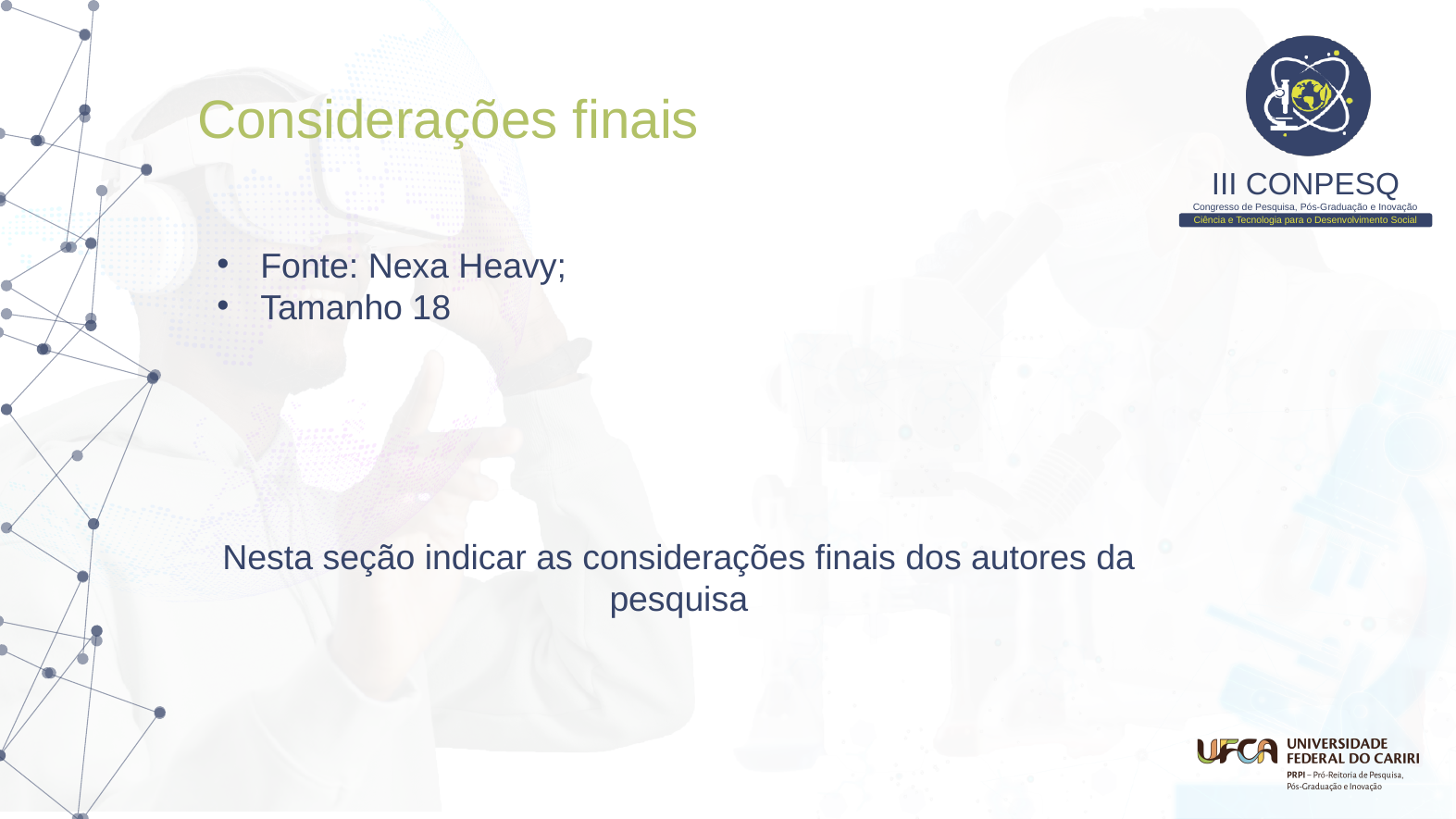

Considerações finais
Fonte: Nexa Heavy;
Tamanho 18

Nesta seção indicar as considerações finais dos autores da pesquisa